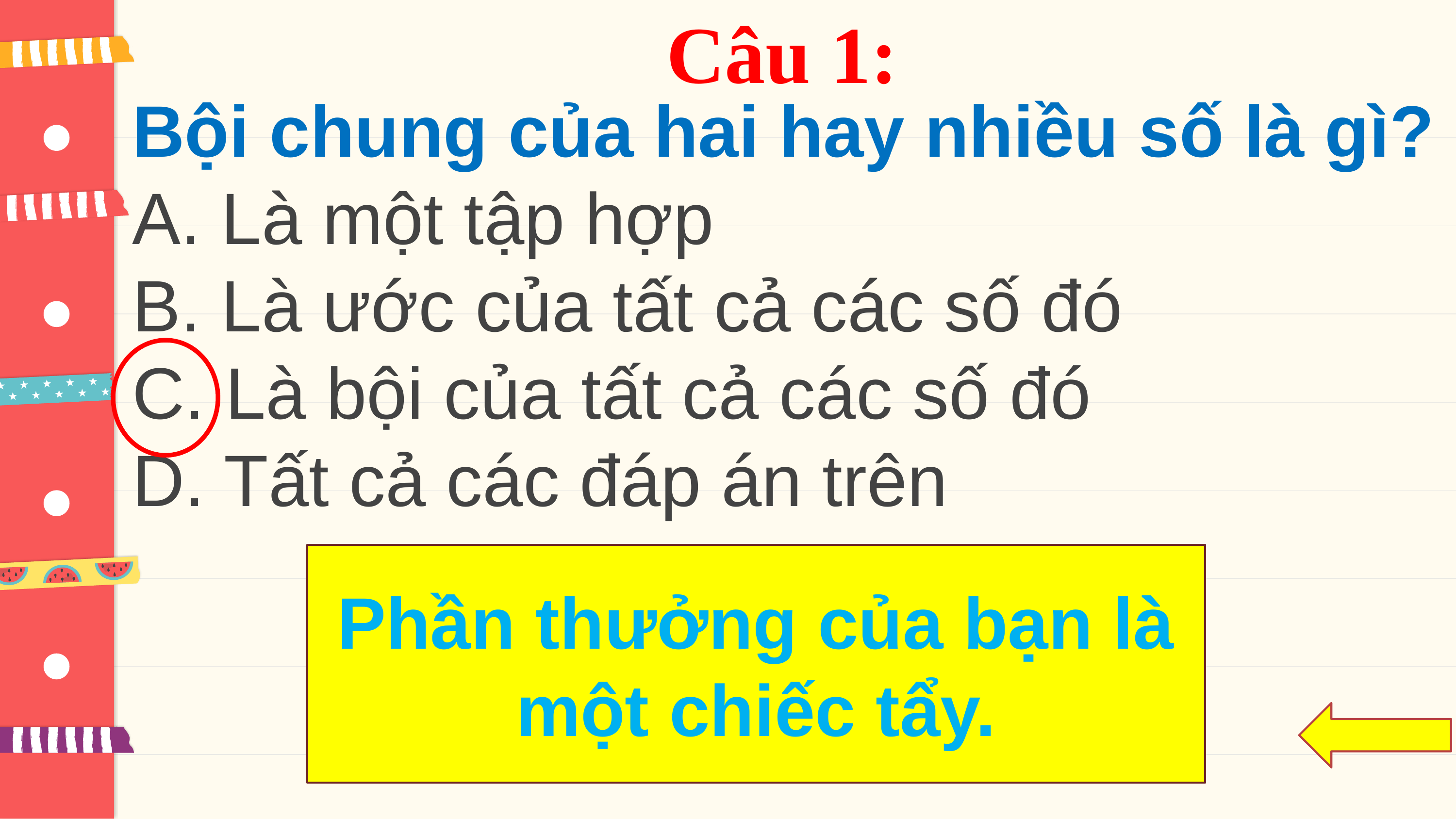

Câu 1:

Bội chung của hai hay nhiều số là gì?
A. Là một tập hợp
B. Là ước của tất cả các số đó
C. Là bội của tất cả các số đó
D. Tất cả các đáp án trên

Phần thưởng của bạn là một chiếc tẩy.